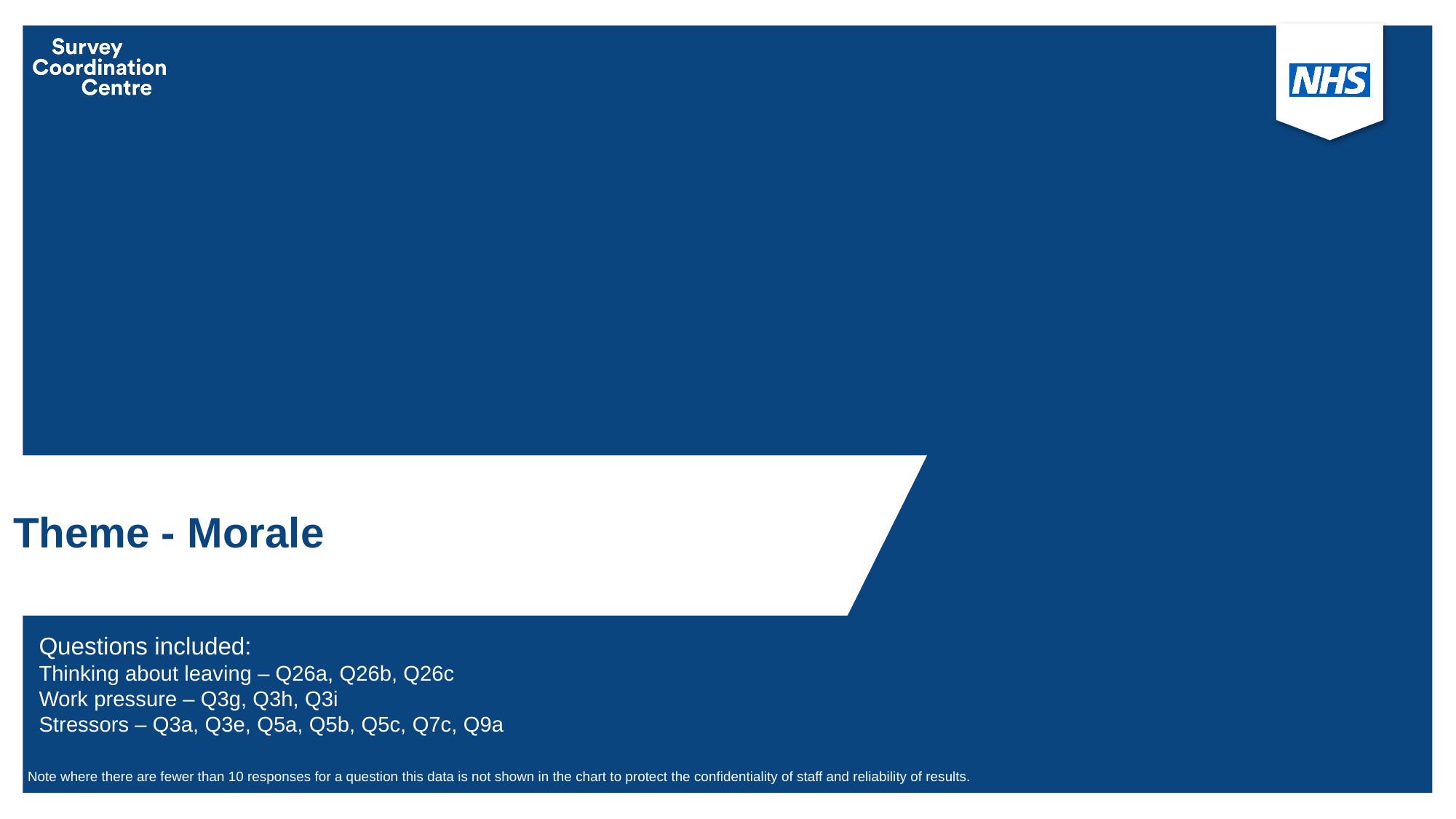

# Theme - Morale
Questions included:
Thinking about leaving – Q26a, Q26b, Q26c
Work pressure – Q3g, Q3h, Q3i
Stressors – Q3a, Q3e, Q5a, Q5b, Q5c, Q7c, Q9a